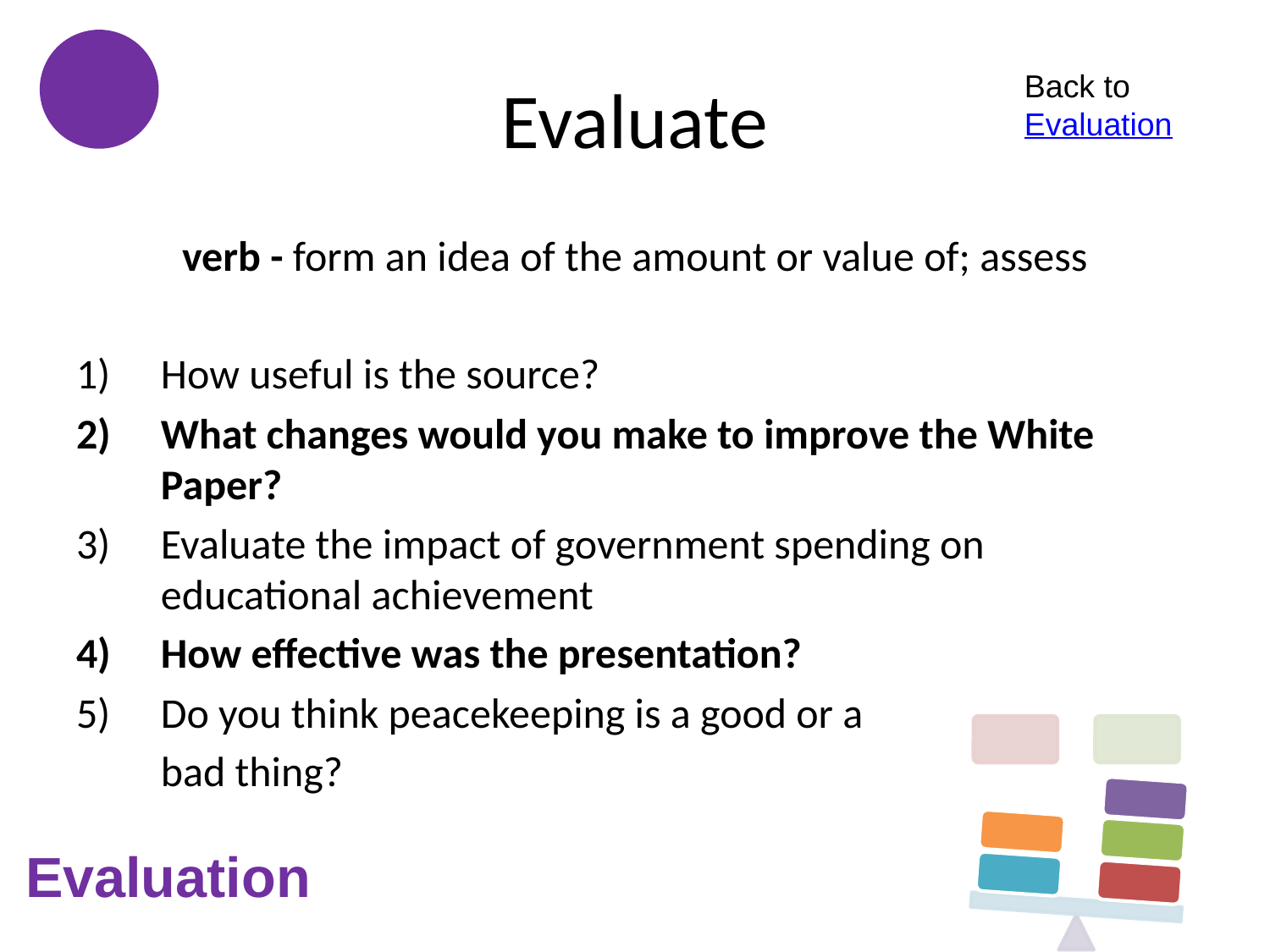

# Evaluate
Back to Evaluation
verb - form an idea of the amount or value of; assess

How useful is the source?
What changes would you make to improve the White Paper?
Evaluate the impact of government spending on educational achievement
How effective was the presentation?
Do you think peacekeeping is a good or a
	bad thing?

Evaluation